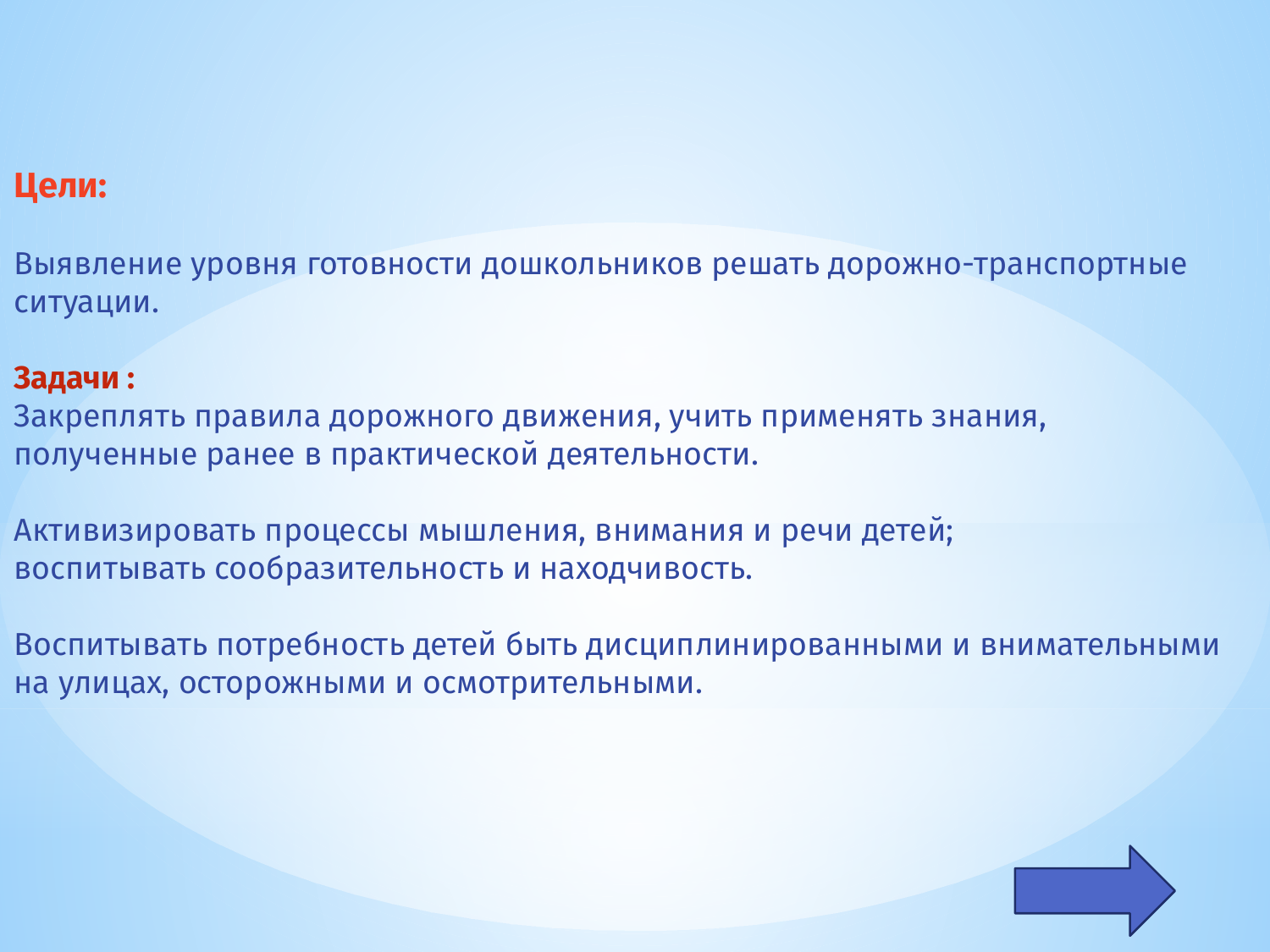

Цели:

Выявление уровня готовности дошкольников решать дорожно-транспортные
ситуации.

Задачи :
Закреплять правила дорожного движения, учить применять знания,
полученные ранее в практической деятельности.

Активизировать процессы мышления, внимания и речи детей;
воспитывать сообразительность и находчивость.

Воспитывать потребность детей быть дисциплинированными и внимательными
на улицах, осторожными и осмотрительными.